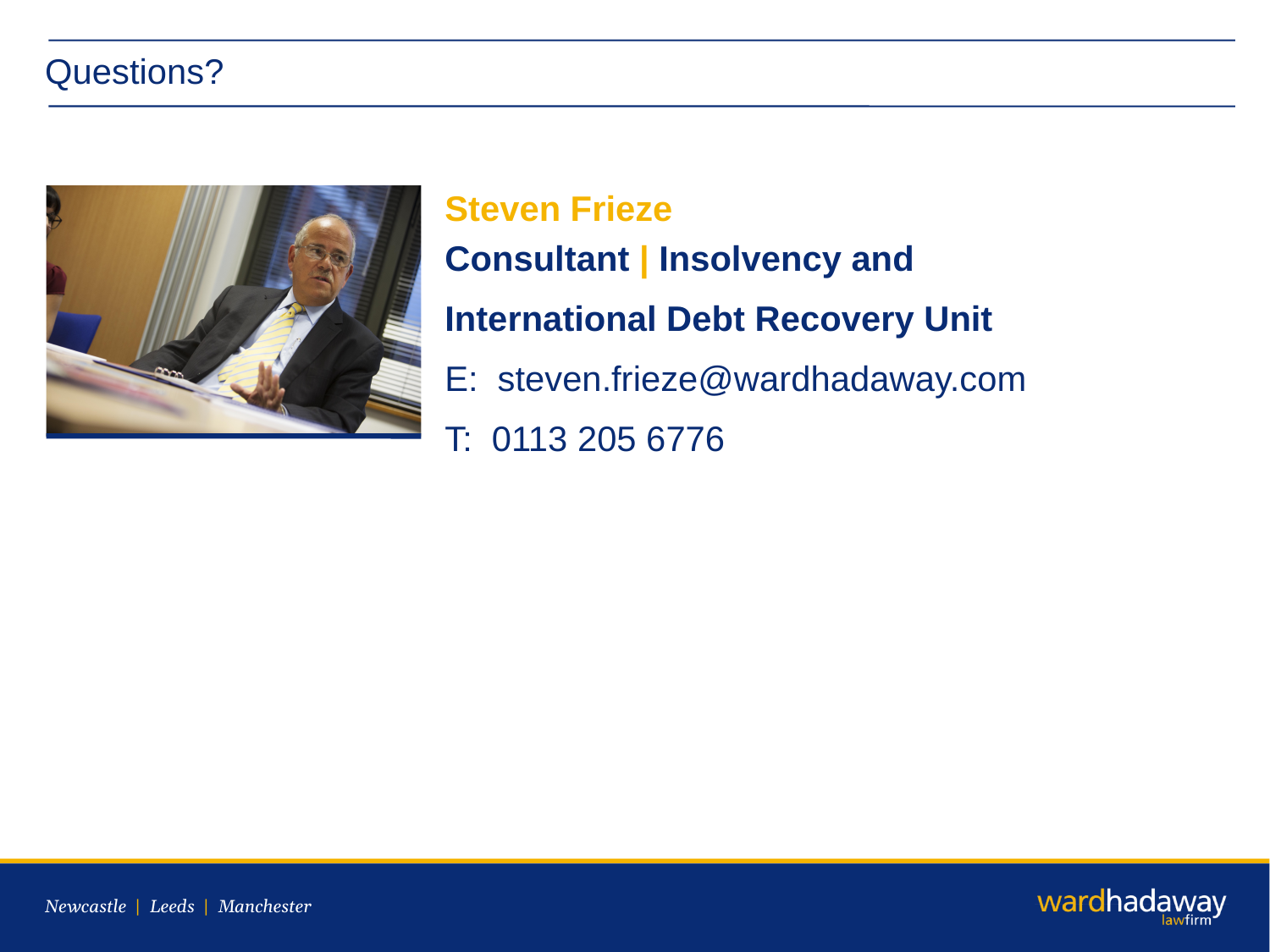

# Questions?

Steven Frieze

Consultant | Insolvency and
International Debt Recovery Unit
E:  steven.frieze@wardhadaway.com
T:  0113 205 6776